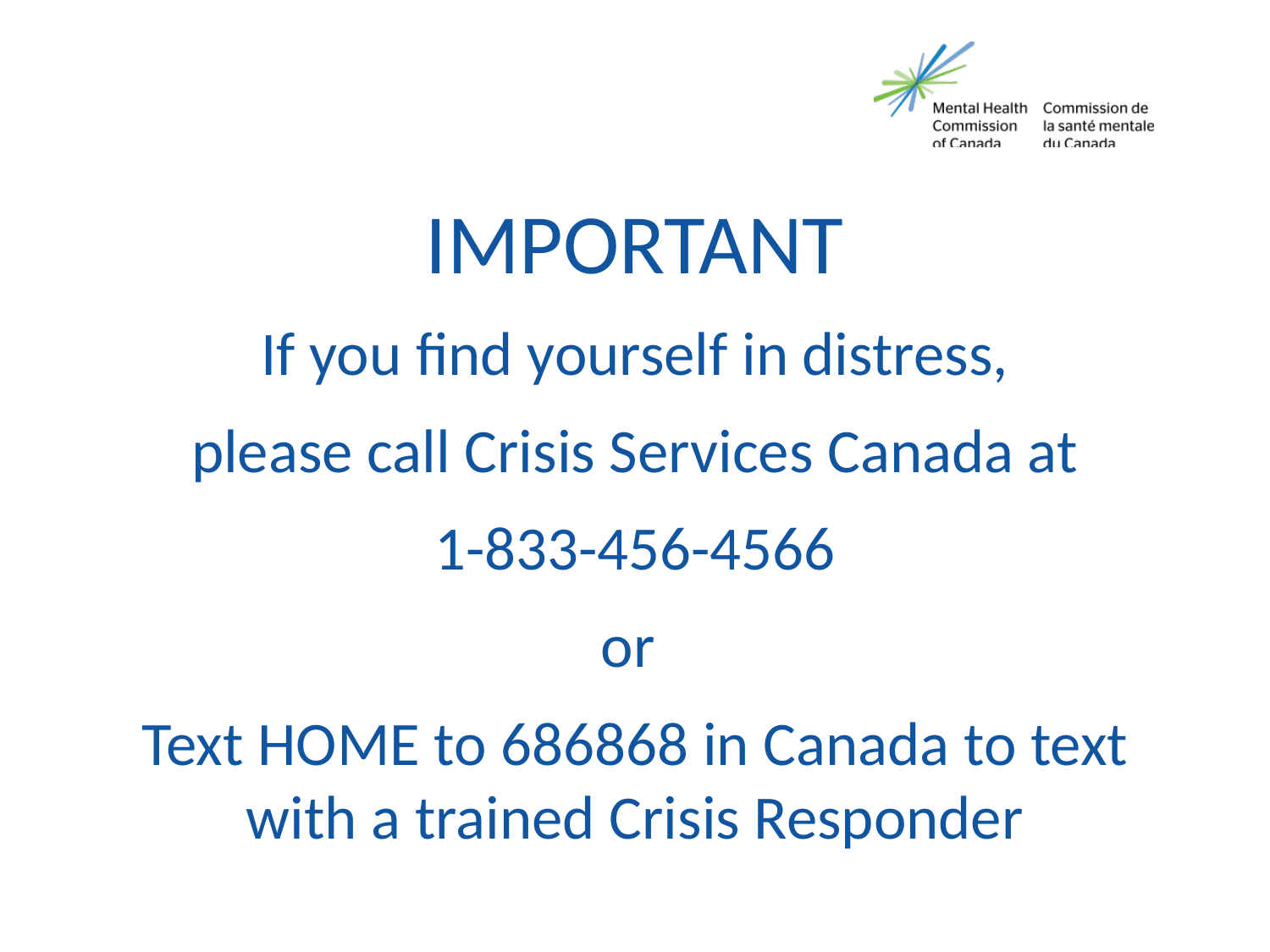

IMPORTANT
If you find yourself in distress,
please call Crisis Services Canada at
1-833-456-4566
or
Text HOME to 686868 in Canada to text with a trained Crisis Responder